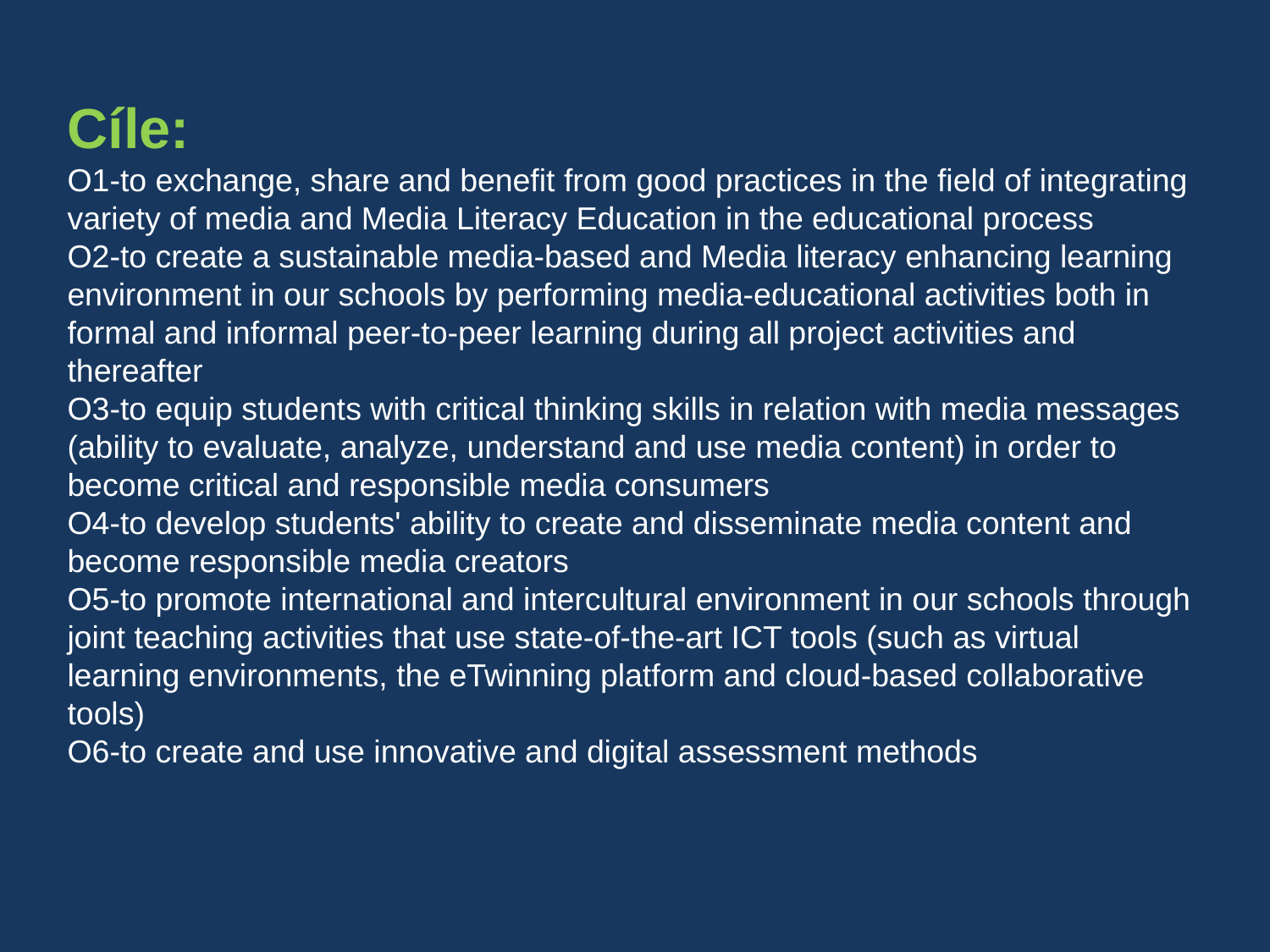

Cíle:
O1-to exchange, share and benefit from good practices in the field of integrating variety of media and Media Literacy Education in the educational process
O2-to create a sustainable media-based and Media literacy enhancing learning environment in our schools by performing media-educational activities both in formal and informal peer-to-peer learning during all project activities and thereafter
O3-to equip students with critical thinking skills in relation with media messages (ability to evaluate, analyze, understand and use media content) in order to become critical and responsible media consumers
O4-to develop students' ability to create and disseminate media content and become responsible media creators
O5-to promote international and intercultural environment in our schools through joint teaching activities that use state-of-the-art ICT tools (such as virtual learning environments, the eTwinning platform and cloud-based collaborative tools)
O6-to create and use innovative and digital assessment methods